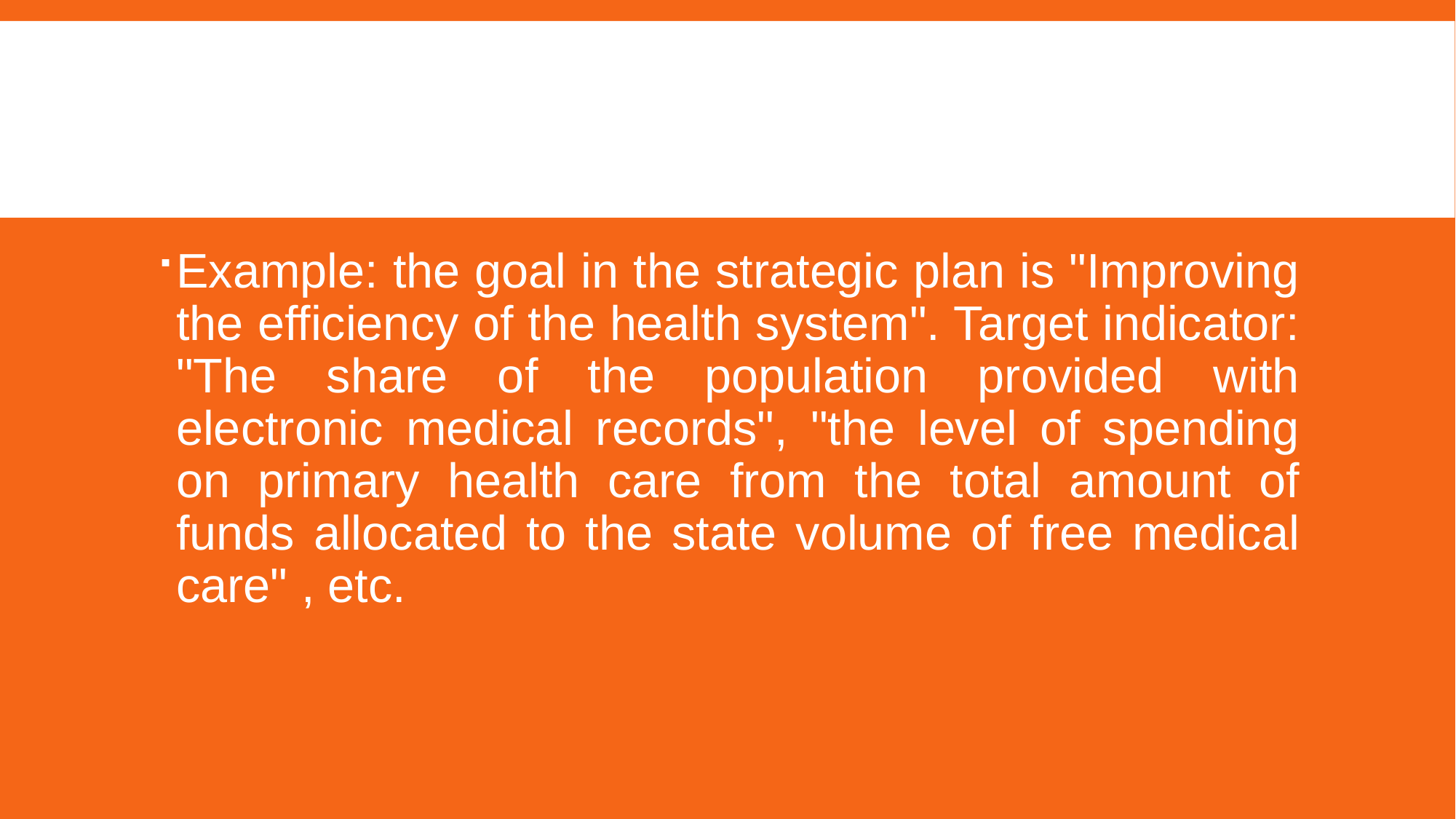

#
Example: the goal in the strategic plan is "Improving the efficiency of the health system". Target indicator: "The share of the population provided with electronic medical records", "the level of spending on primary health care from the total amount of funds allocated to the state volume of free medical care" , etc.